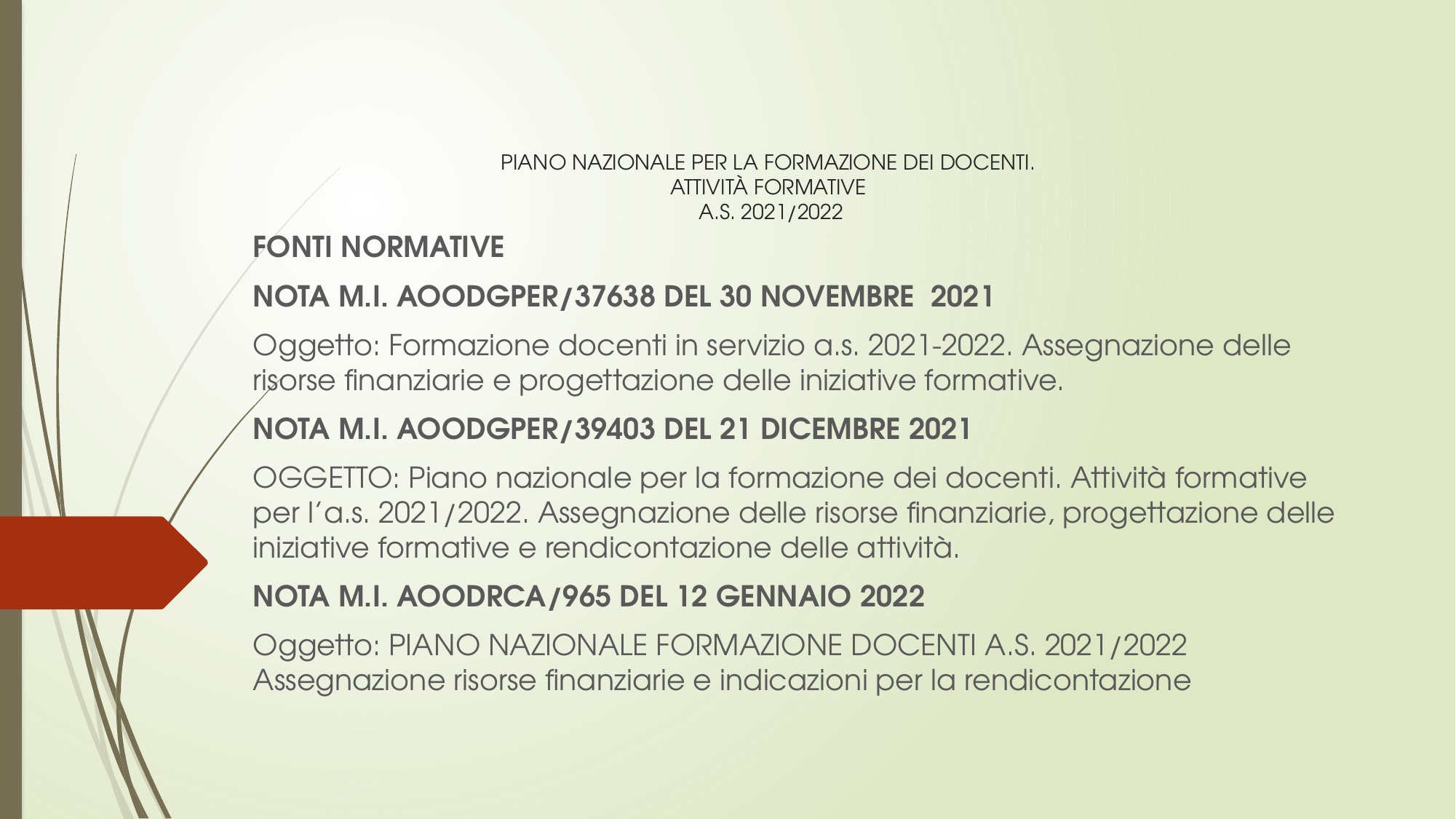

# PIANO NAZIONALE PER LA FORMAZIONE DEI DOCENTI. ATTIVITÀ FORMATIVE A.S. 2021/2022
FONTI NORMATIVE
NOTA M.I. AOODGPER/37638 DEL 30 NOVEMBRE  2021
Oggetto: Formazione docenti in servizio a.s. 2021-2022. Assegnazione delle risorse finanziarie e progettazione delle iniziative formative.
NOTA M.I. AOODGPER/39403 DEL 21 DICEMBRE 2021
OGGETTO: Piano nazionale per la formazione dei docenti. Attività formative per l’a.s. 2021/2022. Assegnazione delle risorse finanziarie, progettazione delle iniziative formative e rendicontazione delle attività.
NOTA M.I. AOODRCA/965 DEL 12 GENNAIO 2022
Oggetto: PIANO NAZIONALE FORMAZIONE DOCENTI A.S. 2021/2022 Assegnazione risorse finanziarie e indicazioni per la rendicontazione